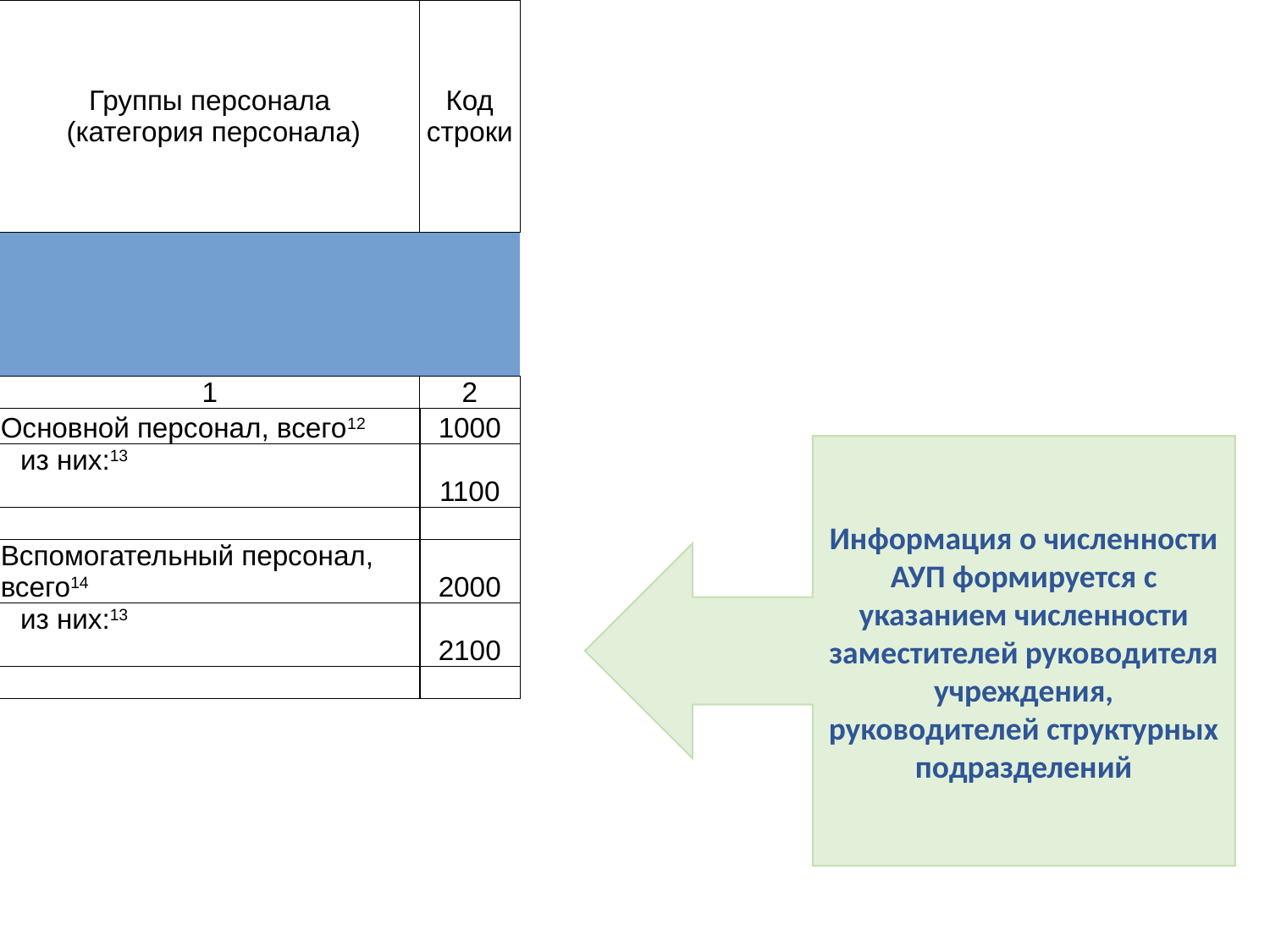

| Группы персонала (категория персонала) | Код строки |
| --- | --- |
|  |  |
|  |  |
|  |  |
| 1 | 2 |
| Основной персонал, всего12 | 1000 |
| из них:13 | 1100 |
|  |  |
| Вспомогательный персонал, всего14 | 2000 |
| из них:13 | 2100 |
|  |  |
| Административно-управленческий персонал, всего15 | 3000 |
| из них:13 | 3100 |
|  |  |
Информация о численности АУП формируется с указанием численности заместителей руководителя учреждения, руководителей структурных подразделений